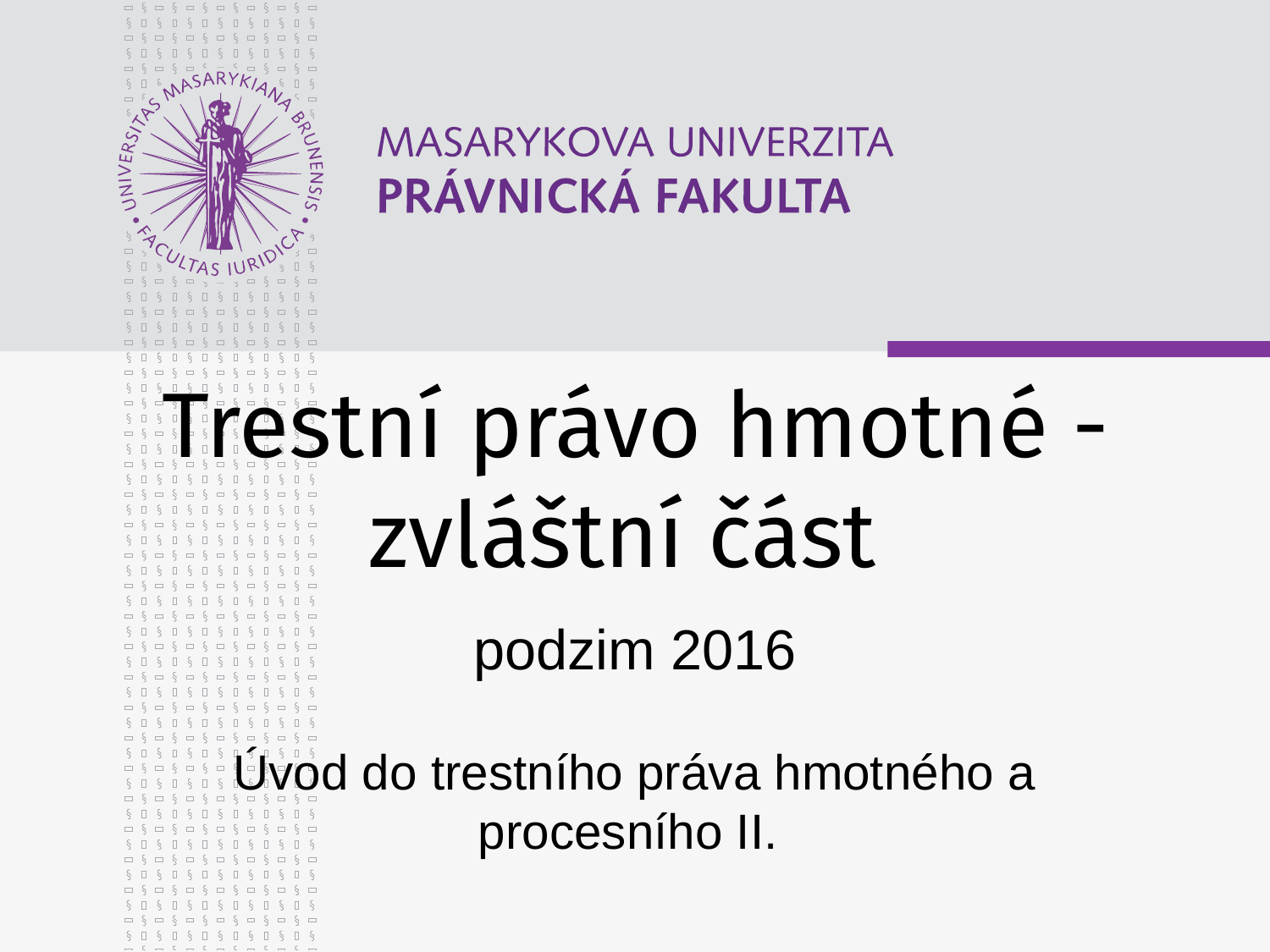

# Trestní právo hmotné -zvláštní část

podzim 2016

Úvod do trestního práva hmotného a procesního II.